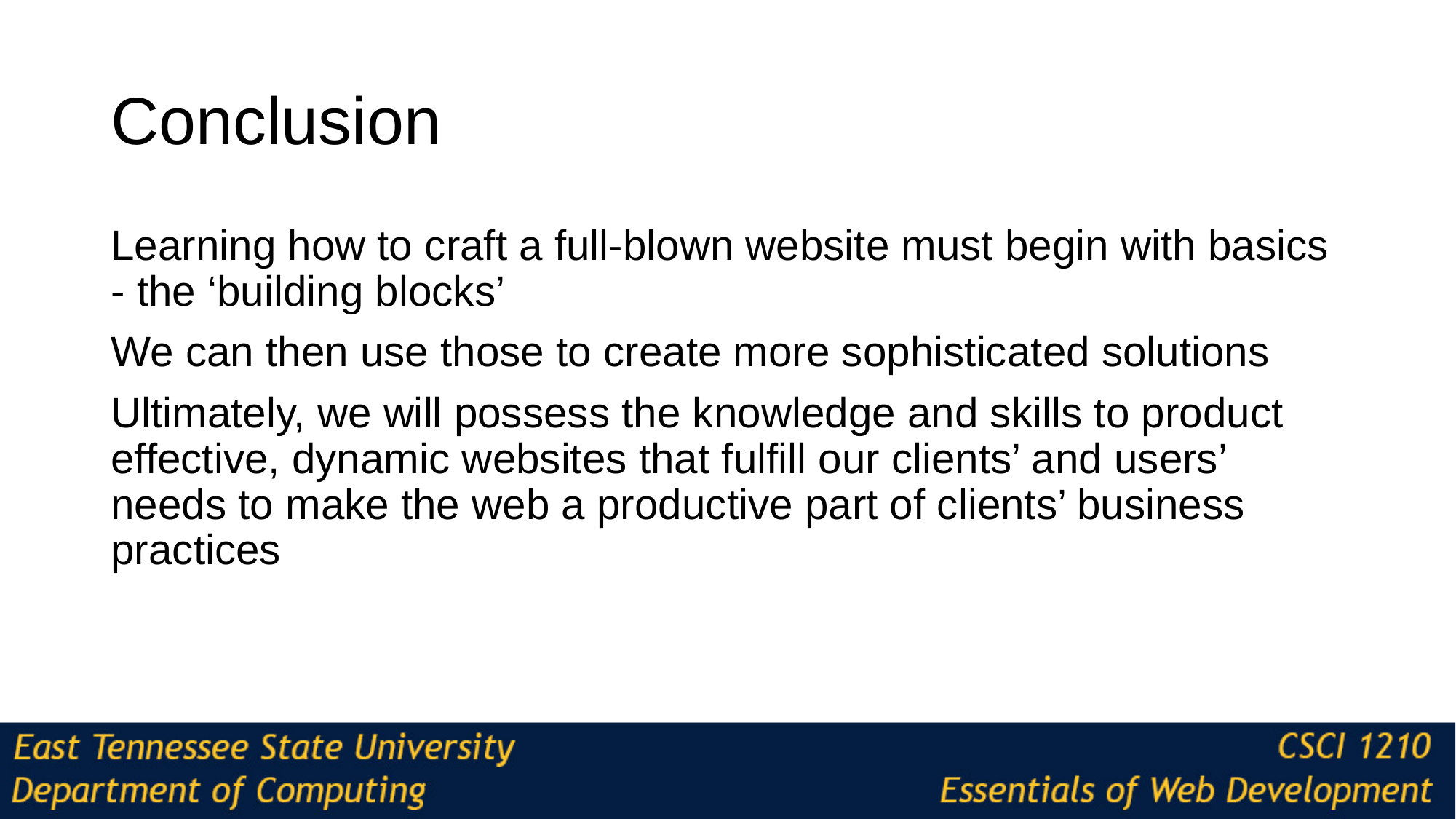

# Conclusion
Learning how to craft a full-blown website must begin with basics - the ‘building blocks’
We can then use those to create more sophisticated solutions
Ultimately, we will possess the knowledge and skills to product effective, dynamic websites that fulfill our clients’ and users’ needs to make the web a productive part of clients’ business practices